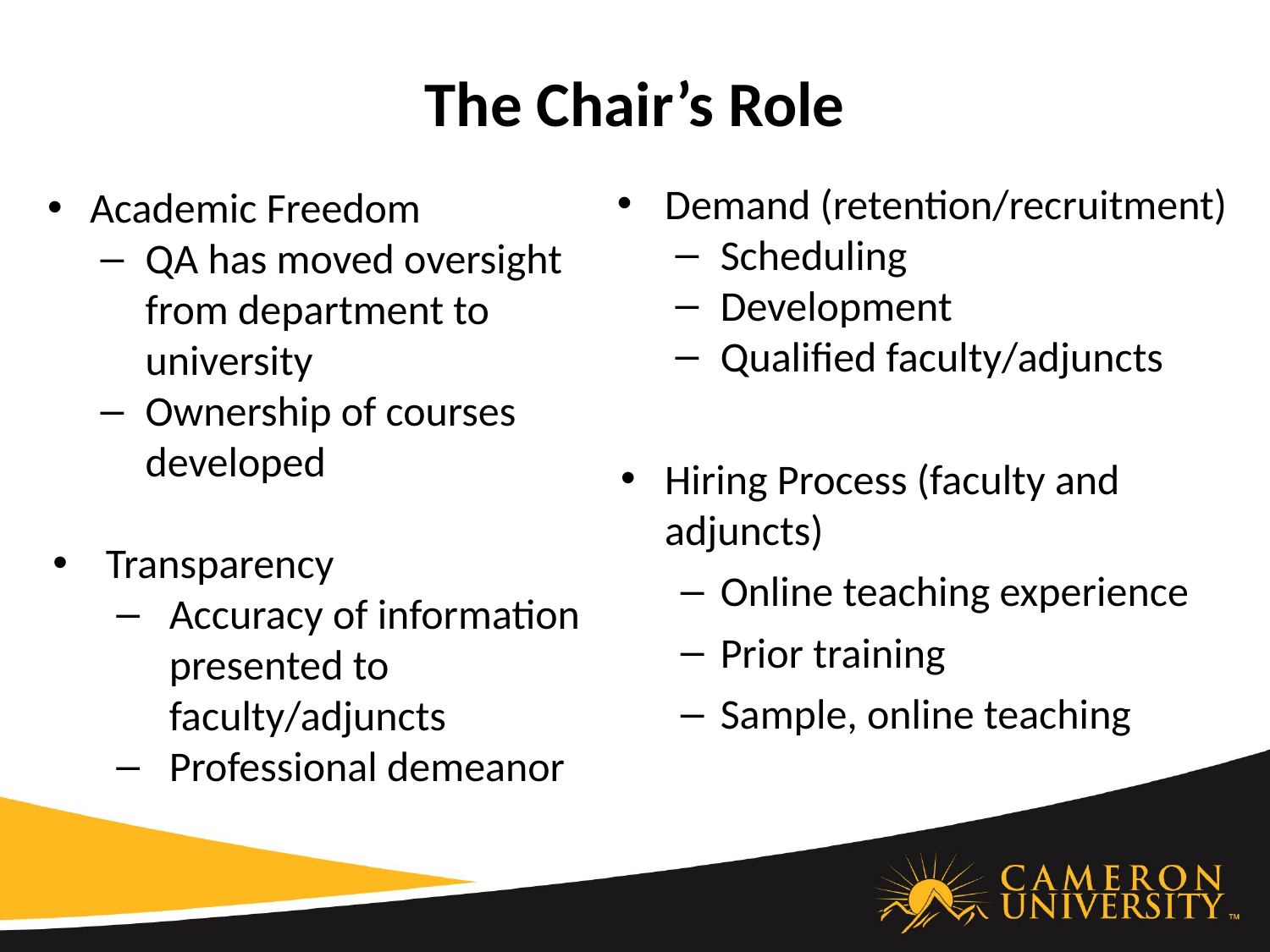

# The Chair’s Role
Demand (retention/recruitment)
Scheduling
Development
Qualified faculty/adjuncts

Hiring Process (faculty and adjuncts)
Online teaching experience
Prior training
Sample, online teaching

Academic Freedom
QA has moved oversight from department to university
Ownership of courses developed

Transparency
Accuracy of information presented to faculty/adjuncts
Professional demeanor